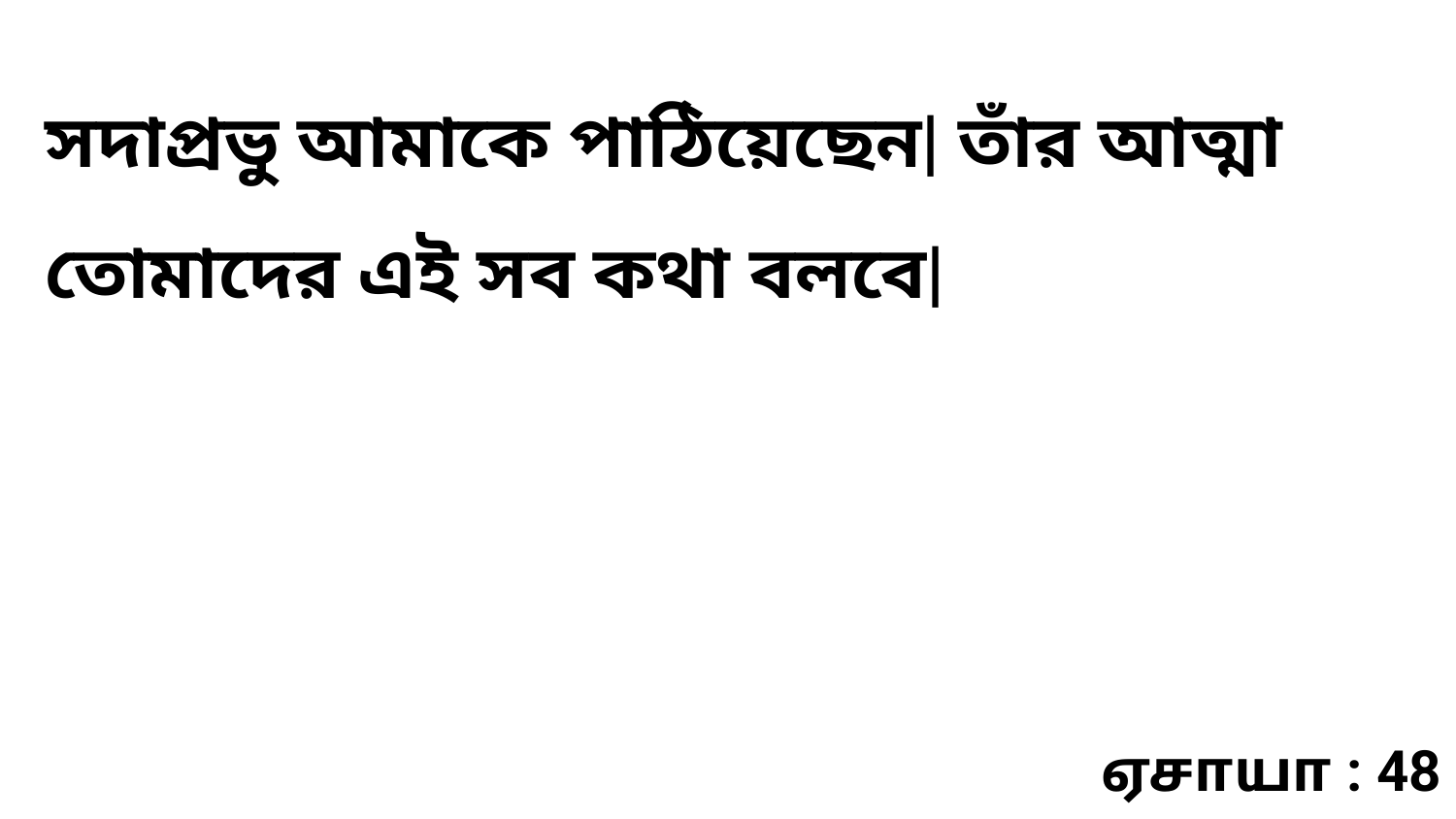

সদাপ্রভু আমাকে পাঠিয়েছেন| তাঁর আত্মা তোমাদের এই সব কথা বলবে|
ஏசாயா : 48